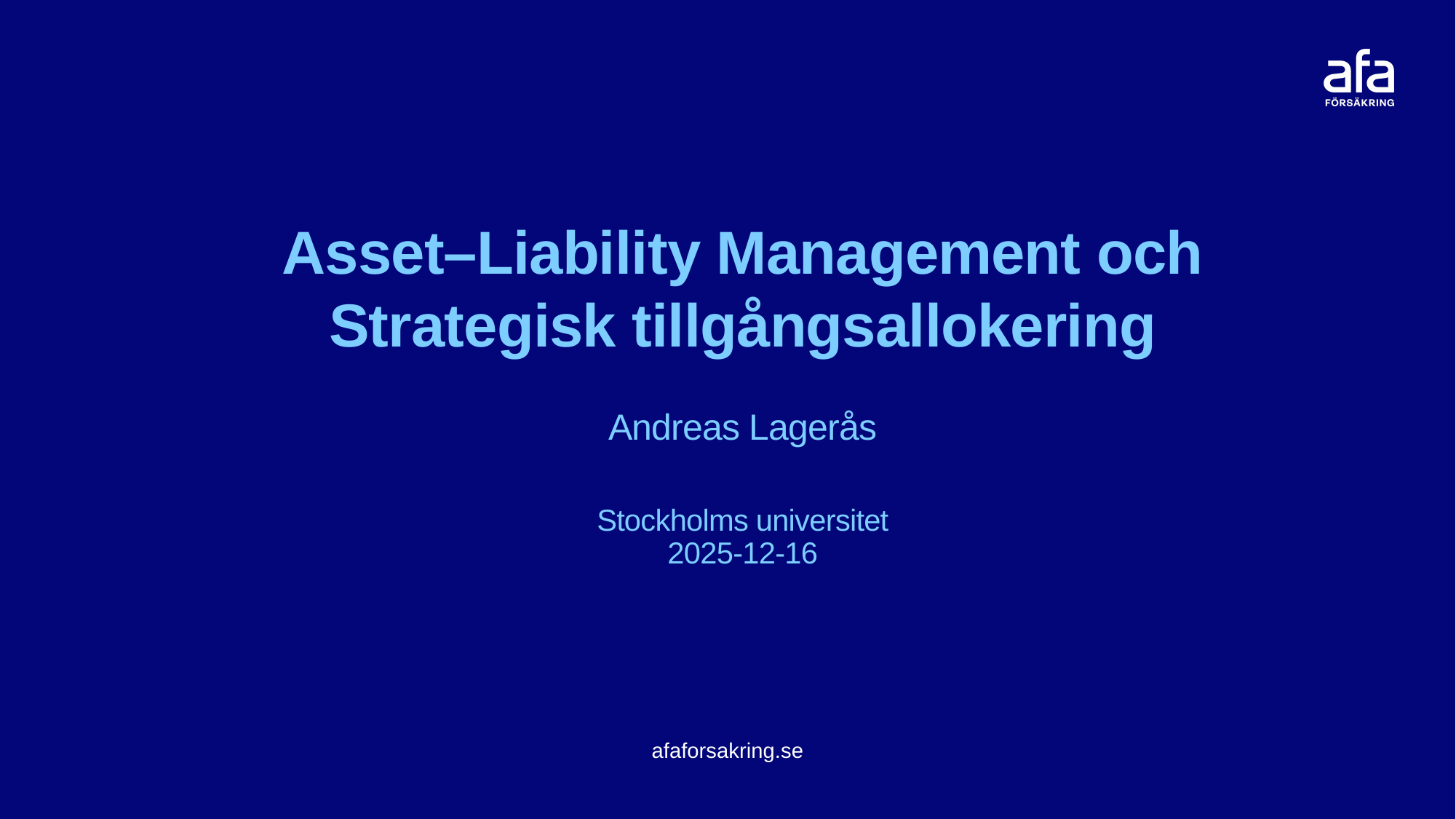

# Asset–Liability Management och Strategisk tillgångsallokering
Andreas Lagerås

Stockholms universitet
2025-12-16
1